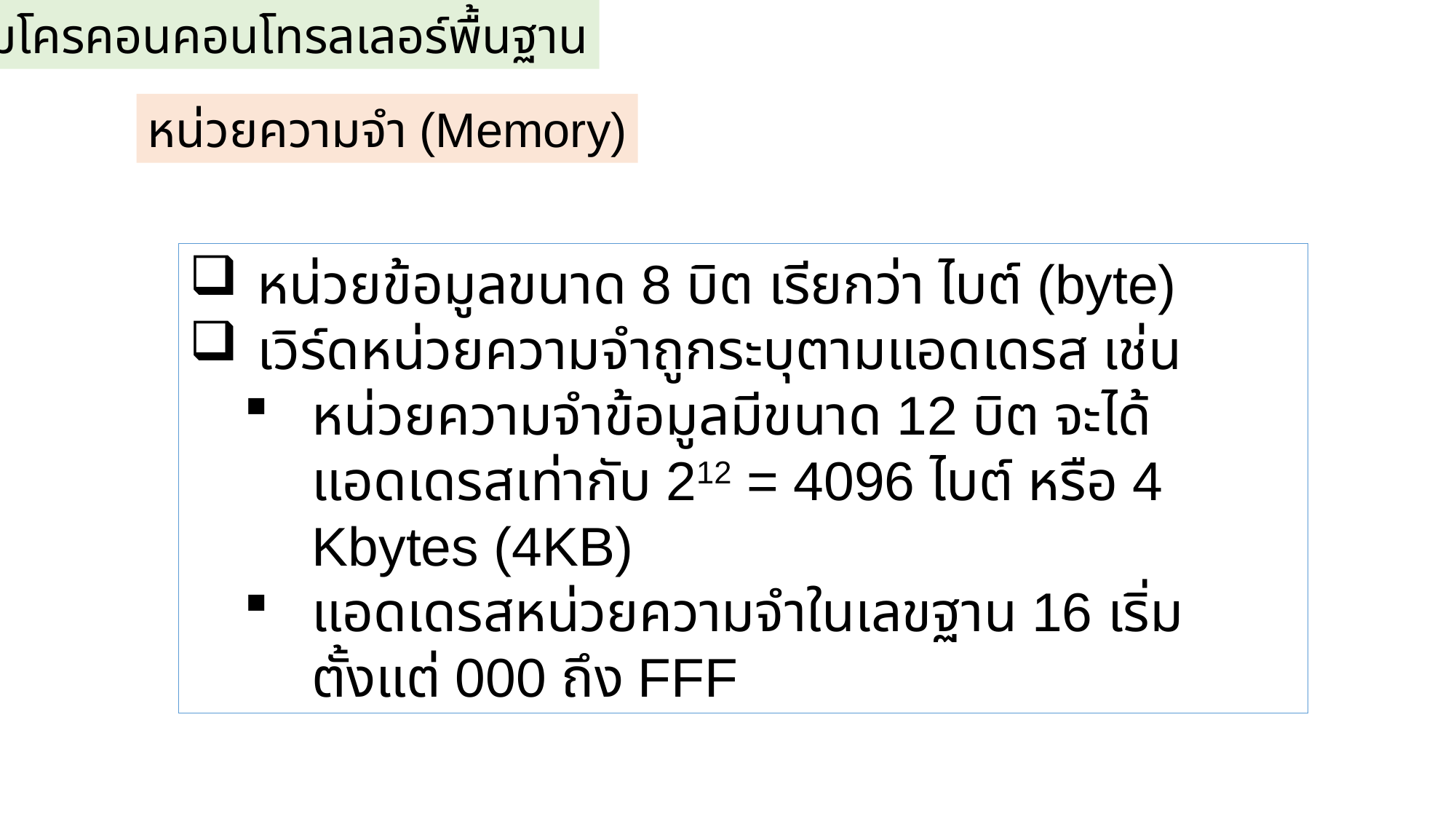

2. ไมโครคอนคอนโทรลเลอร์พื้นฐาน
หน่วยความจำ (Memory)
หน่วยข้อมูลขนาด 8 บิต เรียกว่า ไบต์ (byte)
เวิร์ดหน่วยความจำถูกระบุตามแอดเดรส เช่น
หน่วยความจำข้อมูลมีขนาด 12 บิต จะได้แอดเดรสเท่ากับ 212 = 4096 ไบต์ หรือ 4 Kbytes (4KB)
แอดเดรสหน่วยความจำในเลขฐาน 16 เริ่มตั้งแต่ 000 ถึง FFF